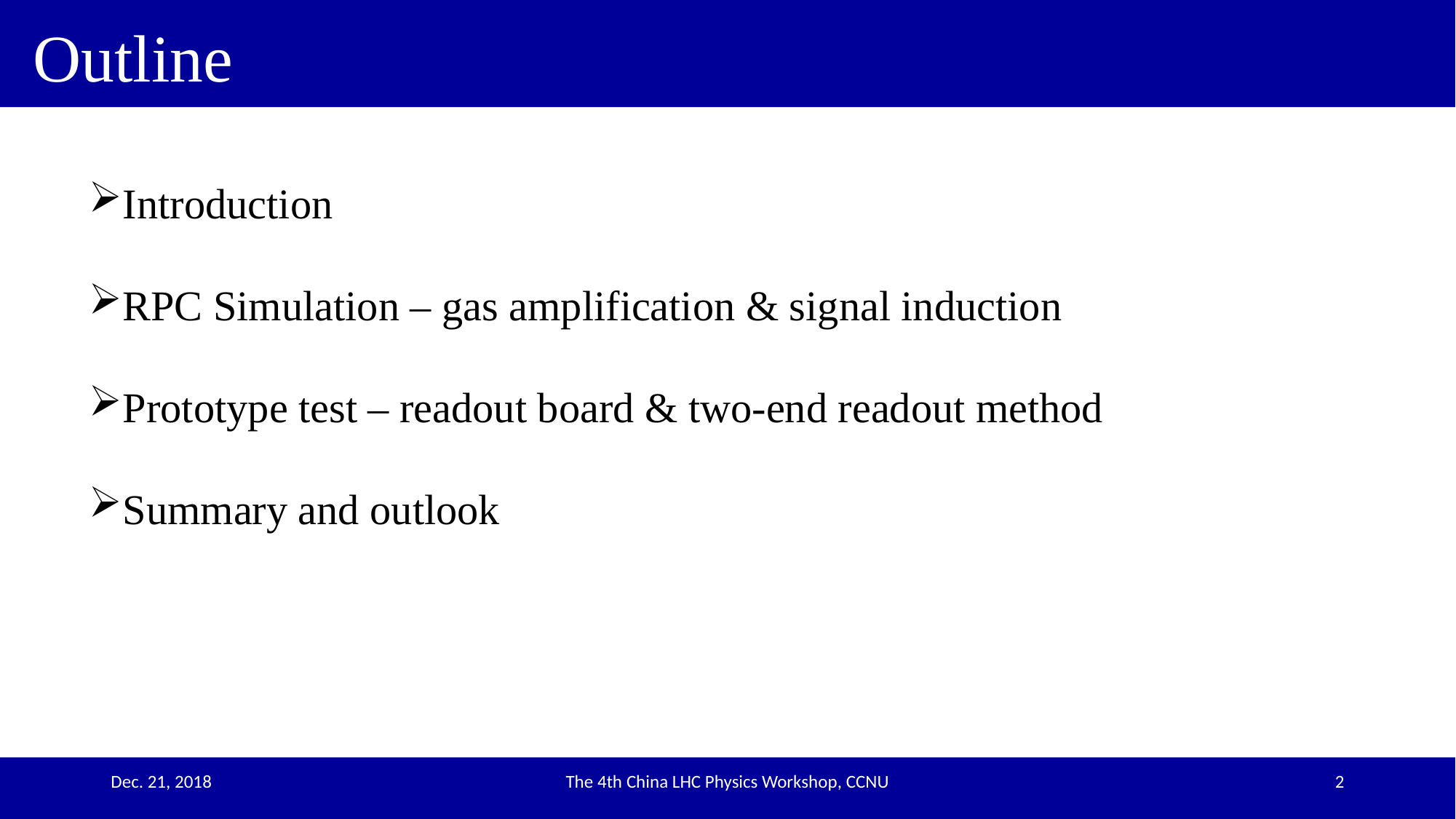

Outline
Introduction

RPC Simulation – gas amplification & signal induction

Prototype test – readout board & two-end readout method

Summary and outlook
Dec. 21, 2018
The 4th China LHC Physics Workshop, CCNU
2